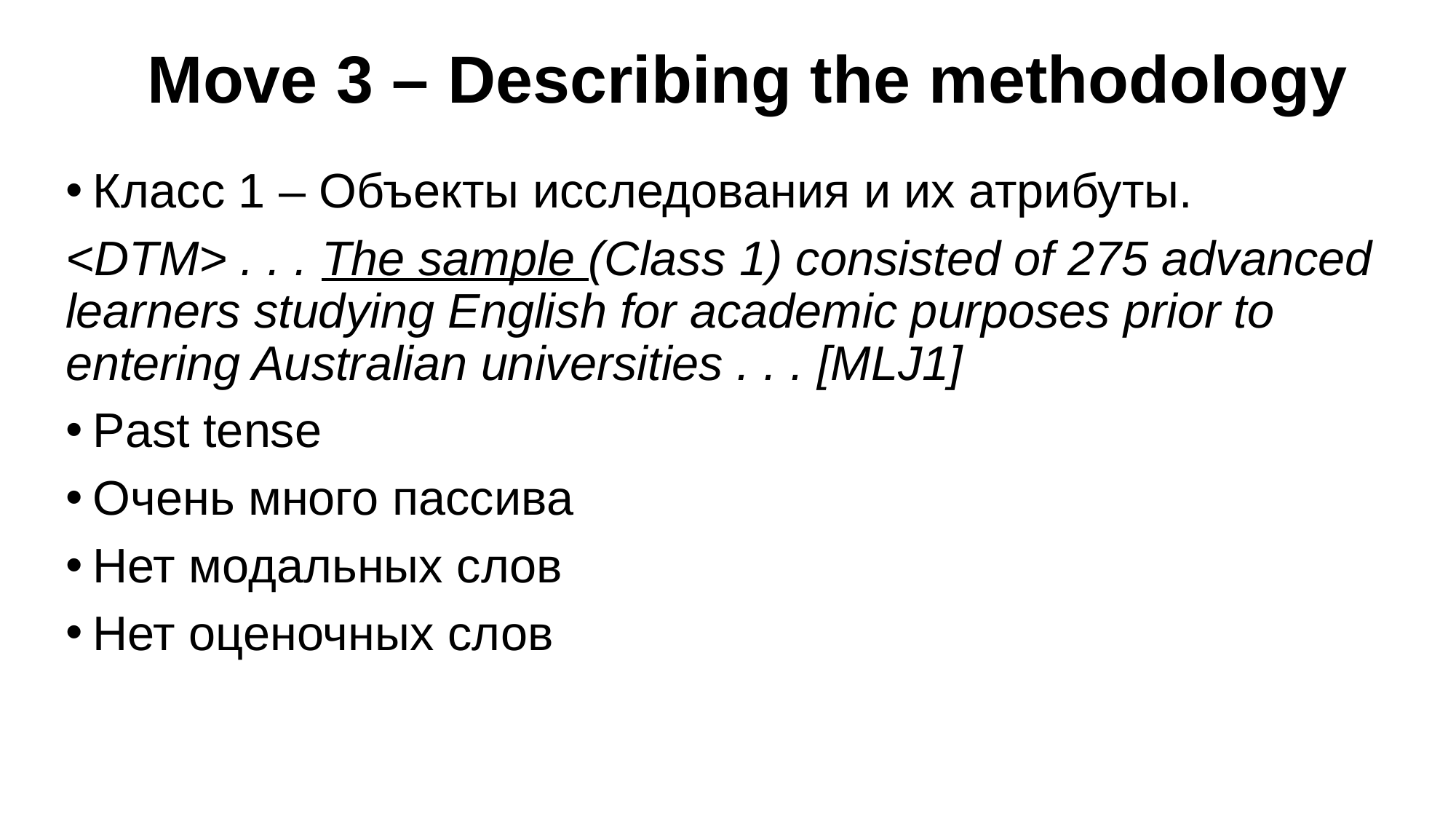

# Move 3 – Describing the methodology
Класс 1 – Объекты исследования и их атрибуты.
<DTM> . . . The sample (Class 1) consisted of 275 advanced learners studying English for academic purposes prior to entering Australian universities . . . [MLJ1]
Past tense
Очень много пассива
Нет модальных слов
Нет оценочных слов